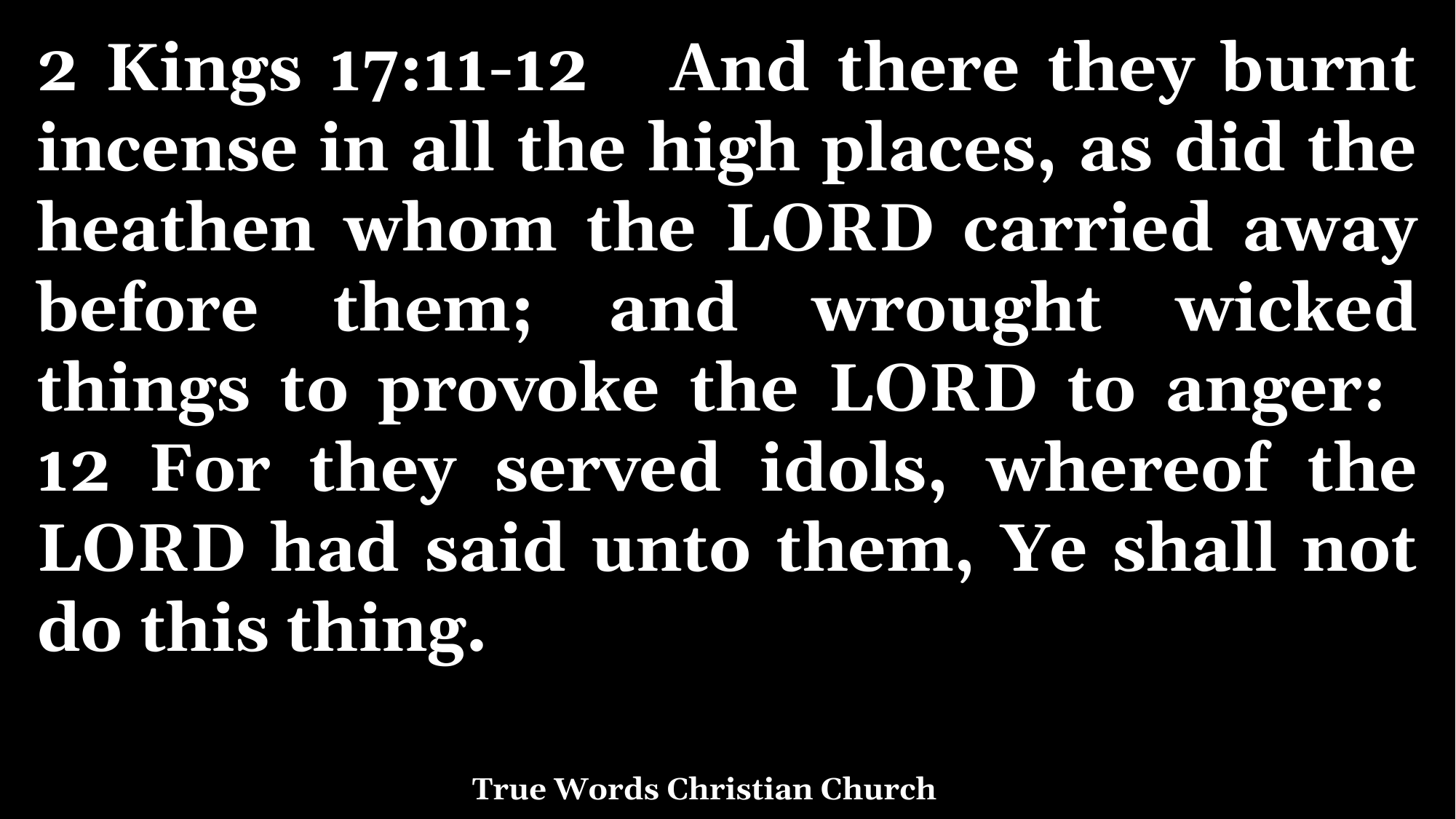

2 Kings 17:11-12   And there they burnt incense in all the high places, as did the heathen whom the LORD carried away before them; and wrought wicked things to provoke the LORD to anger:  12 For they served idols, whereof the LORD had said unto them, Ye shall not do this thing.
True Words Christian Church